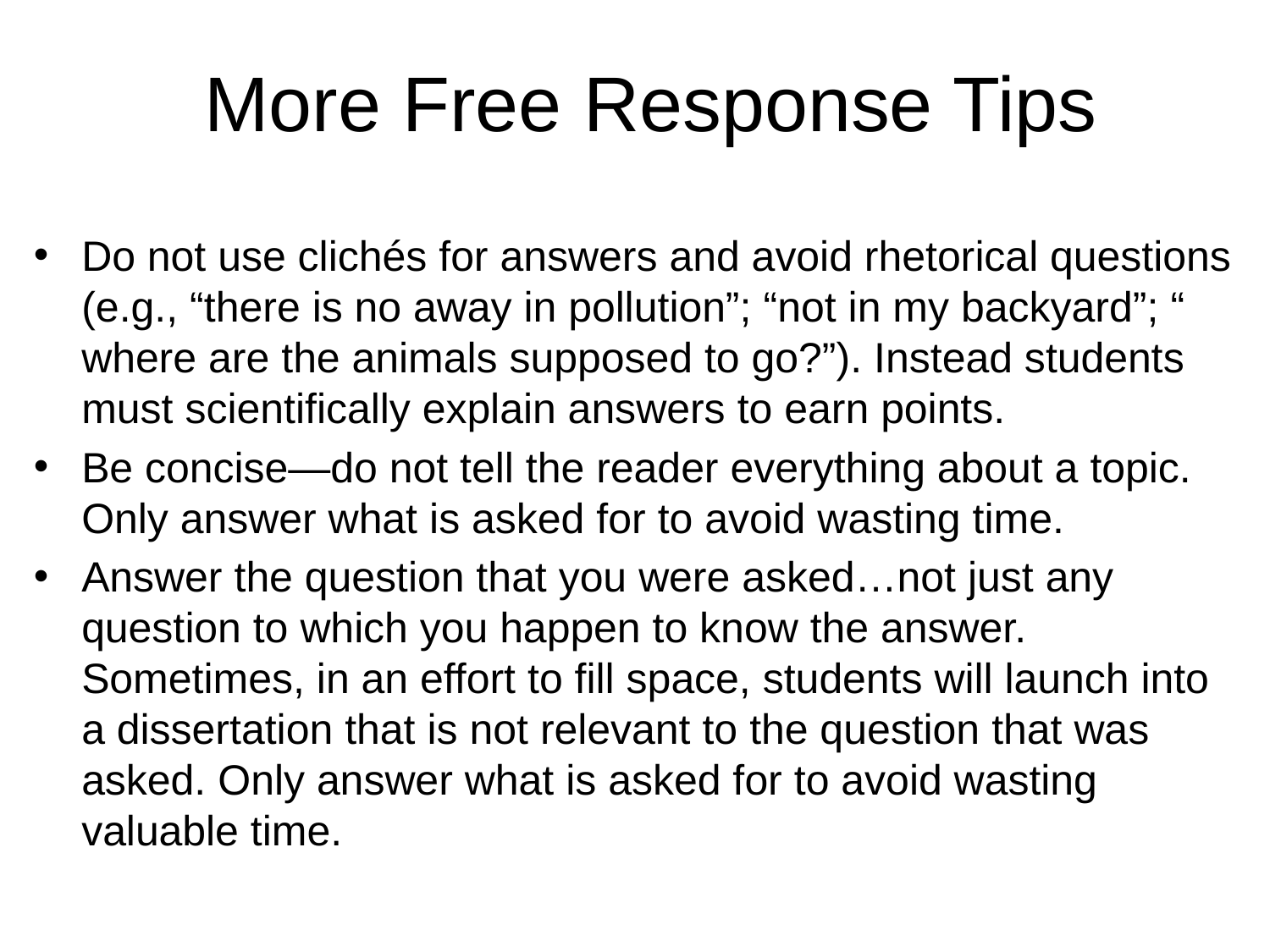

# More Free Response Tips
Do not use clichés for answers and avoid rhetorical questions (e.g., “there is no away in pollution”; “not in my backyard”; “ where are the animals supposed to go?”). Instead students must scientifically explain answers to earn points.
Be concise—do not tell the reader everything about a topic. Only answer what is asked for to avoid wasting time.
Answer the question that you were asked…not just any question to which you happen to know the answer. Sometimes, in an effort to fill space, students will launch into a dissertation that is not relevant to the question that was asked. Only answer what is asked for to avoid wasting valuable time.